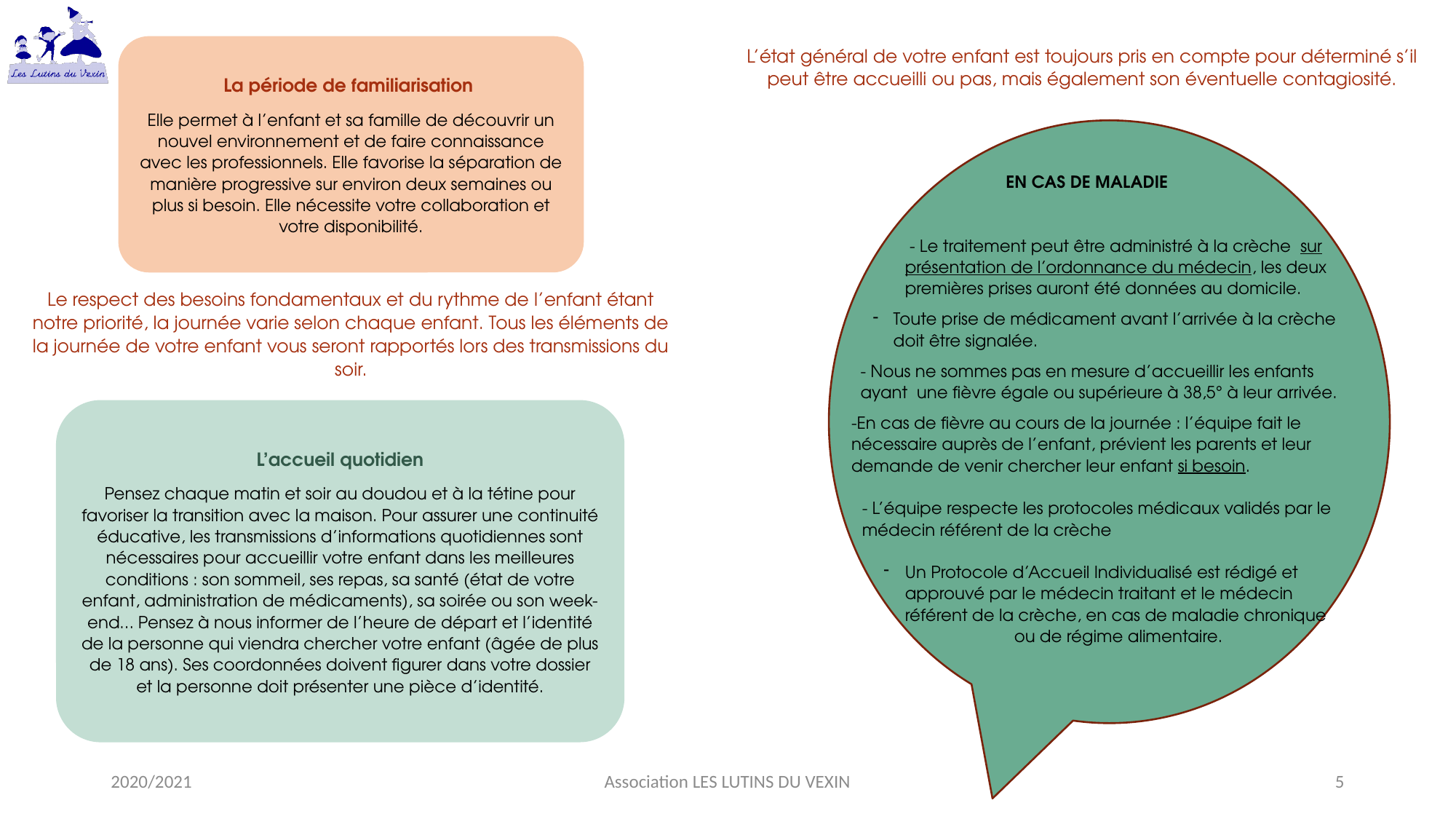

La période de familiarisation
Elle permet à l’enfant et sa famille de découvrir un nouvel environnement et de faire connaissance avec les professionnels. Elle favorise la séparation de manière progressive sur environ deux semaines ou plus si besoin. Elle nécessite votre collaboration et votre disponibilité.
L’état général de votre enfant est toujours pris en compte pour déterminé s’il peut être accueilli ou pas, mais également son éventuelle contagiosité.

                                  EN CAS DE MALADIE

 - Le traitement peut être administré à la crèche  sur présentation de l’ordonnance du médecin, les deux premières prises auront été données au domicile.
Toute prise de médicament avant l’arrivée à la crèche       doit être signalée.
- Nous ne sommes pas en mesure d’accueillir les enfants ayant  une fièvre égale ou supérieure à 38,5° à leur arrivée.
-En cas de fièvre au cours de la journée : l’équipe fait le nécessaire auprès de l’enfant, prévient les parents et leur demande de venir chercher leur enfant si besoin.
- L’équipe respecte les protocoles médicaux validés par le  médecin référent de la crèche
Un Protocole d’Accueil Individualisé est rédigé et        approuvé par le médecin traitant et le médecin         référent de la crèche, en cas de maladie chronique        	ou de régime alimentaire.
Le respect des besoins fondamentaux et du rythme de l’enfant étant notre priorité, la journée varie selon chaque enfant. Tous les éléments de la journée de votre enfant vous seront rapportés lors des transmissions du soir.
L’accueil quotidien
Pensez chaque matin et soir au doudou et à la tétine pour favoriser la transition avec la maison. Pour assurer une continuité éducative, les transmissions d’informations quotidiennes sont nécessaires pour accueillir votre enfant dans les meilleures conditions : son sommeil, ses repas, sa santé (état de votre enfant, administration de médicaments), sa soirée ou son week-end… Pensez à nous informer de l’heure de départ et l’identité de la personne qui viendra chercher votre enfant (âgée de plus de 18 ans). Ses coordonnées doivent figurer dans votre dossier et la personne doit présenter une pièce d’identité.
2020/2021
Association LES LUTINS DU VEXIN
5